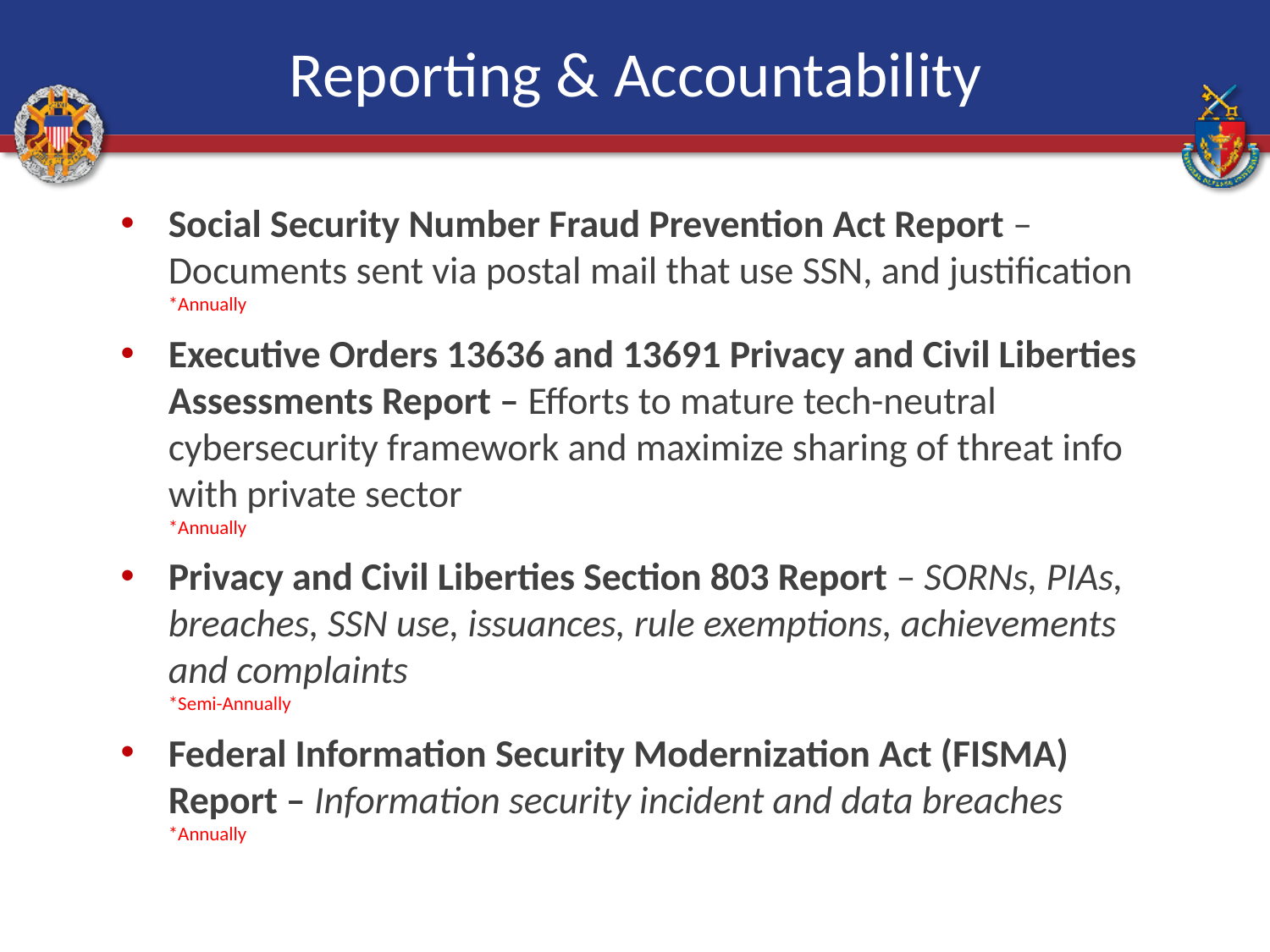

Reporting & Accountability

Social Security Number Fraud Prevention Act Report – Documents sent via postal mail that use SSN, and justification
*Annually
Executive Orders 13636 and 13691 Privacy and Civil Liberties Assessments Report – Efforts to mature tech-neutral cybersecurity framework and maximize sharing of threat info with private sector
*Annually
Privacy and Civil Liberties Section 803 Report – SORNs, PIAs, breaches, SSN use, issuances, rule exemptions, achievements and complaints
*Semi-Annually
Federal Information Security Modernization Act (FISMA) Report – Information security incident and data breaches
*Annually